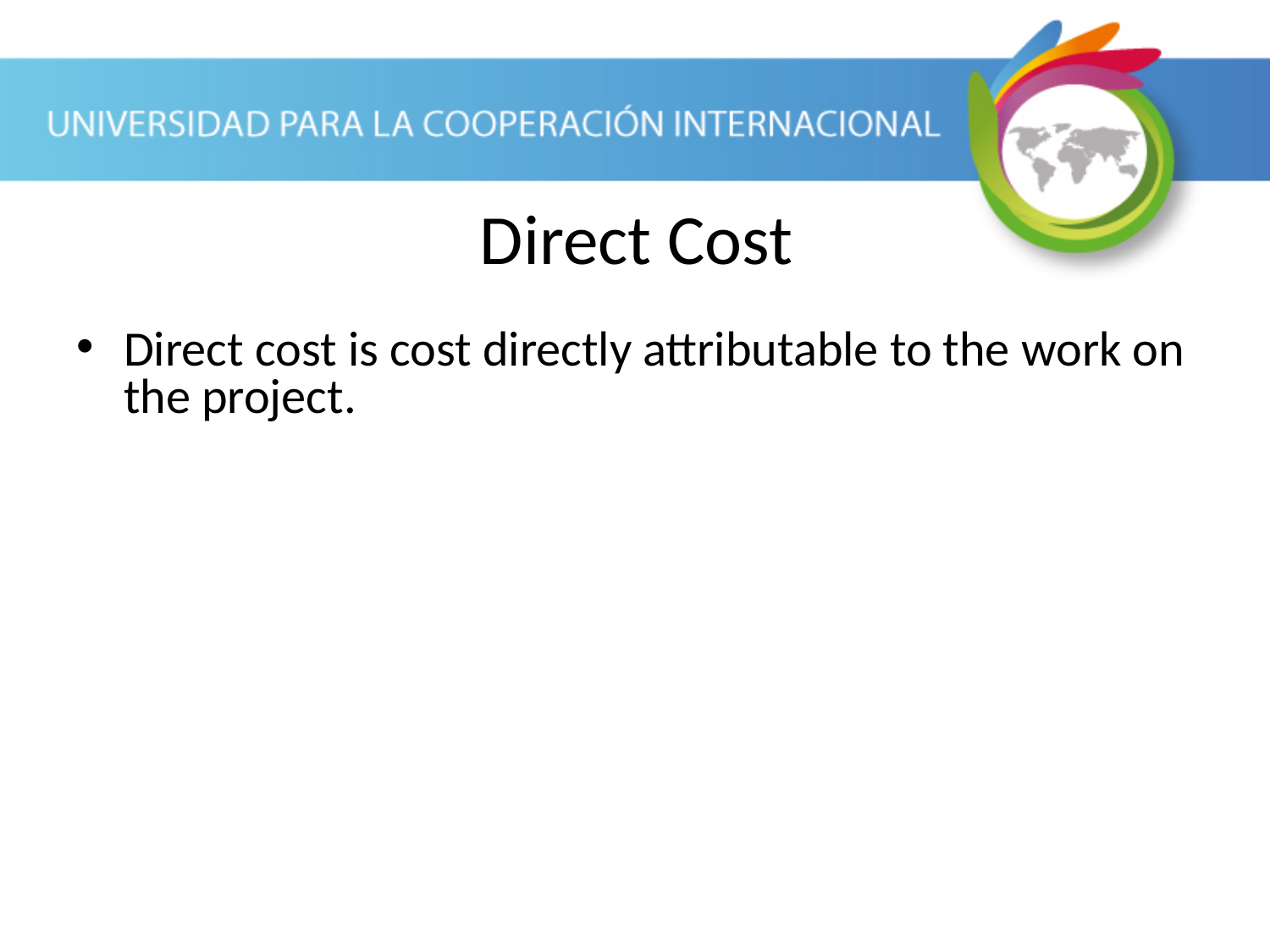

Direct Cost
Direct cost is cost directly attributable to the work on the project.